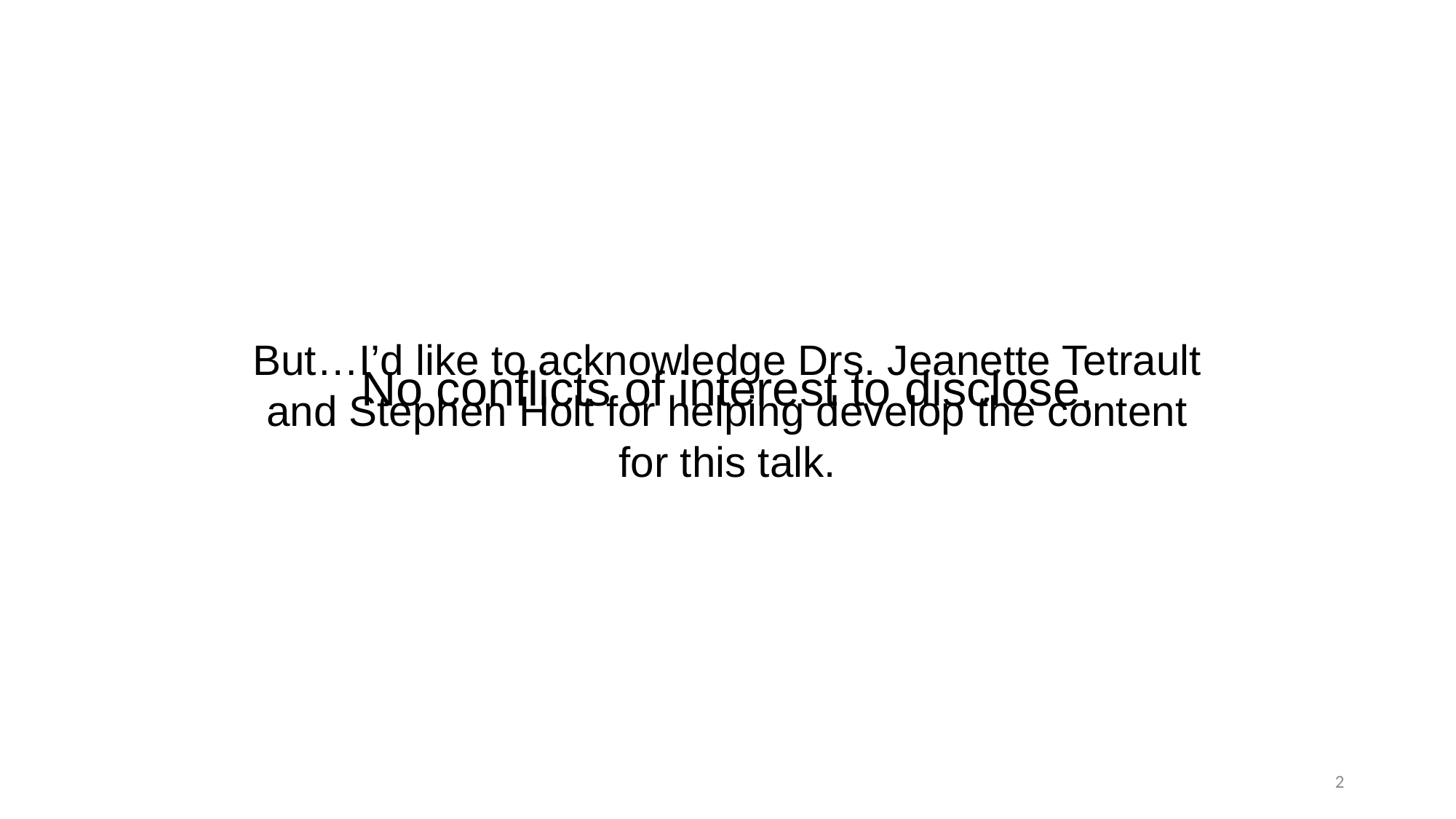

# No conflicts of interest to disclose.
But…I’d like to acknowledge Drs. Jeanette Tetrault and Stephen Holt for helping develop the content for this talk.
2